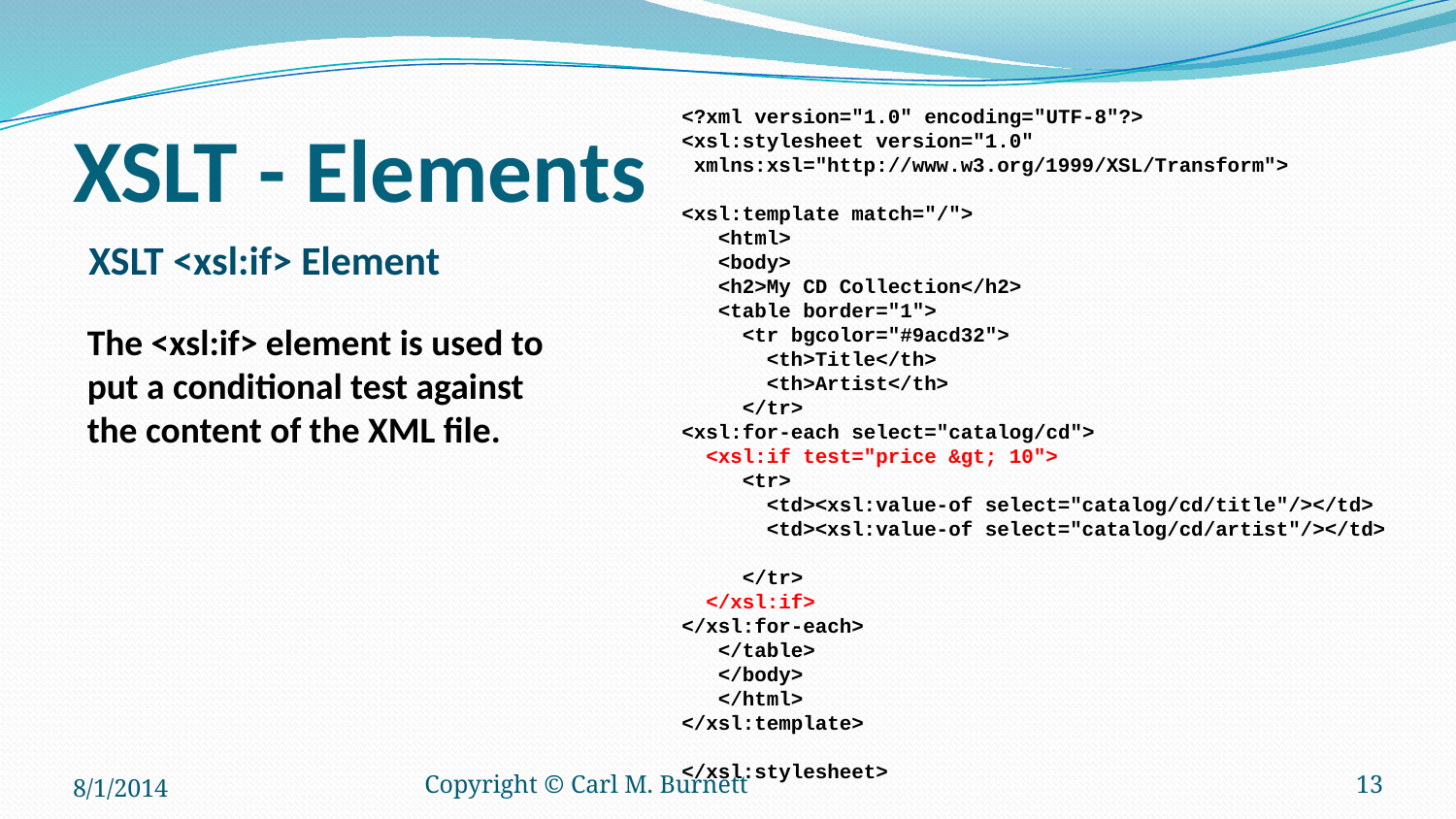

# XSLT - Elements
<?xml version="1.0" encoding="UTF-8"?>
<xsl:stylesheet version="1.0"
 xmlns:xsl="http://www.w3.org/1999/XSL/Transform">

<xsl:template match="/">
   <html>
   <body>
   <h2>My CD Collection</h2>
   <table border="1">
     <tr bgcolor="#9acd32">
       <th>Title</th>
       <th>Artist</th>
     </tr>
<xsl:for-each select="catalog/cd">
  <xsl:if test="price &gt; 10">
     <tr>
       <td><xsl:value-of select="catalog/cd/title"/></td>
       <td><xsl:value-of select="catalog/cd/artist"/></td>
     </tr>
  </xsl:if>
</xsl:for-each>
   </table>
   </body>
   </html>
</xsl:template>

</xsl:stylesheet>
XSLT <xsl:if> Element
The <xsl:if> element is used to put a conditional test against the content of the XML file.
8/1/2014
Copyright © Carl M. Burnett
13